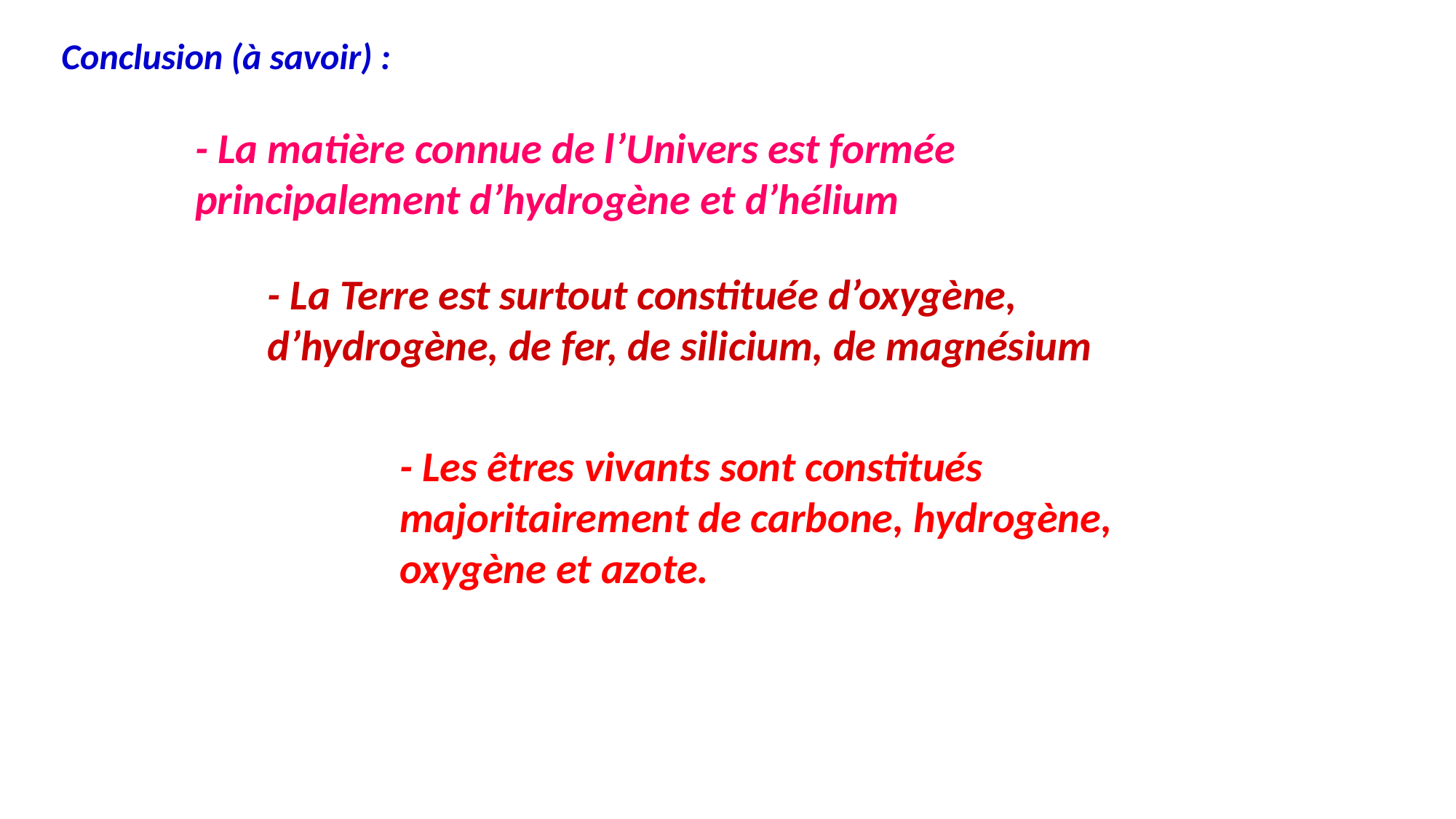

Conclusion (à savoir) :
- La matière connue de l’Univers est formée principalement d’hydrogène et d’hélium
- La Terre est surtout constituée d’oxygène, d’hydrogène, de fer, de silicium, de magnésium
- Les êtres vivants sont constitués majoritairement de carbone, hydrogène, oxygène et azote.